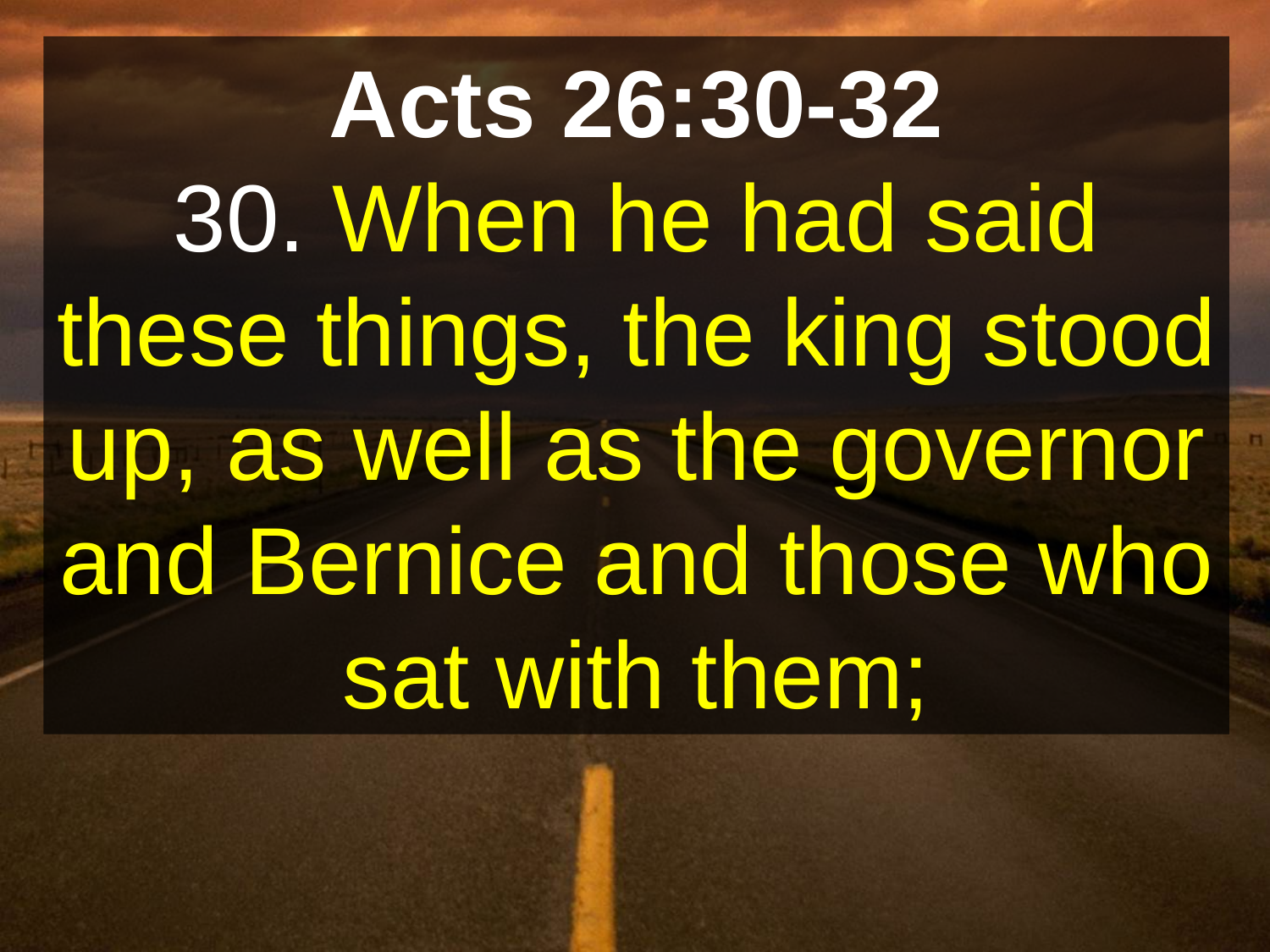

Acts 26:30-32
30. When he had said these things, the king stood up, as well as the governor and Bernice and those who sat with them;